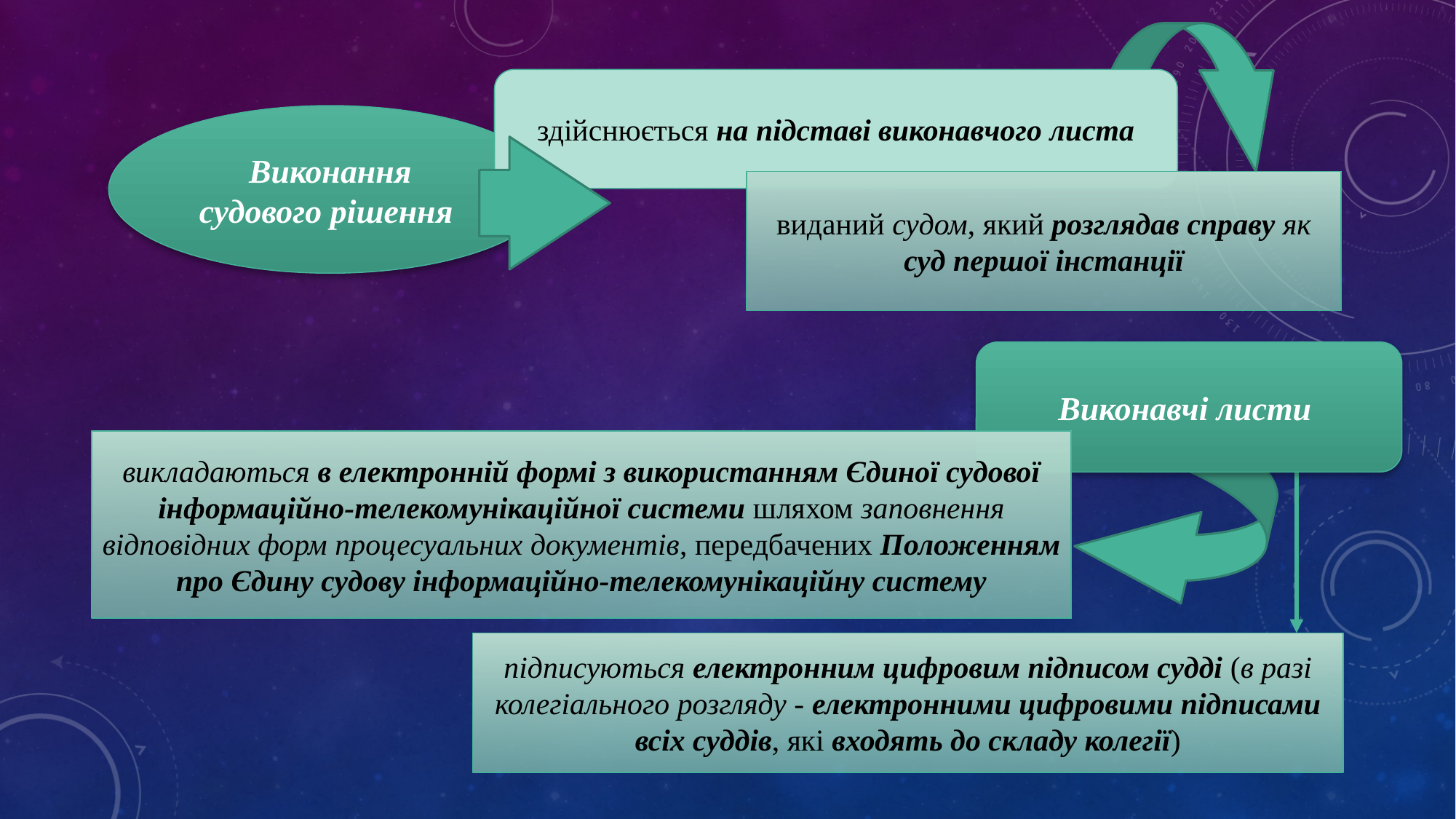

здійснюється на підставі виконавчого листа
Виконання судового рішення

виданий судом, який розглядав справу як суд першої інстанції
Виконавчі листи

викладаються в електронній формі з використанням Єдиної судової інформаційно-телекомунікаційної системи шляхом заповнення відповідних форм процесуальних документів, передбачених Положенням про Єдину судову інформаційно-телекомунікаційну систему
підписуються електронним цифровим підписом судді (в разі колегіального розгляду - електронними цифровими підписами всіх суддів, які входять до складу колегії)